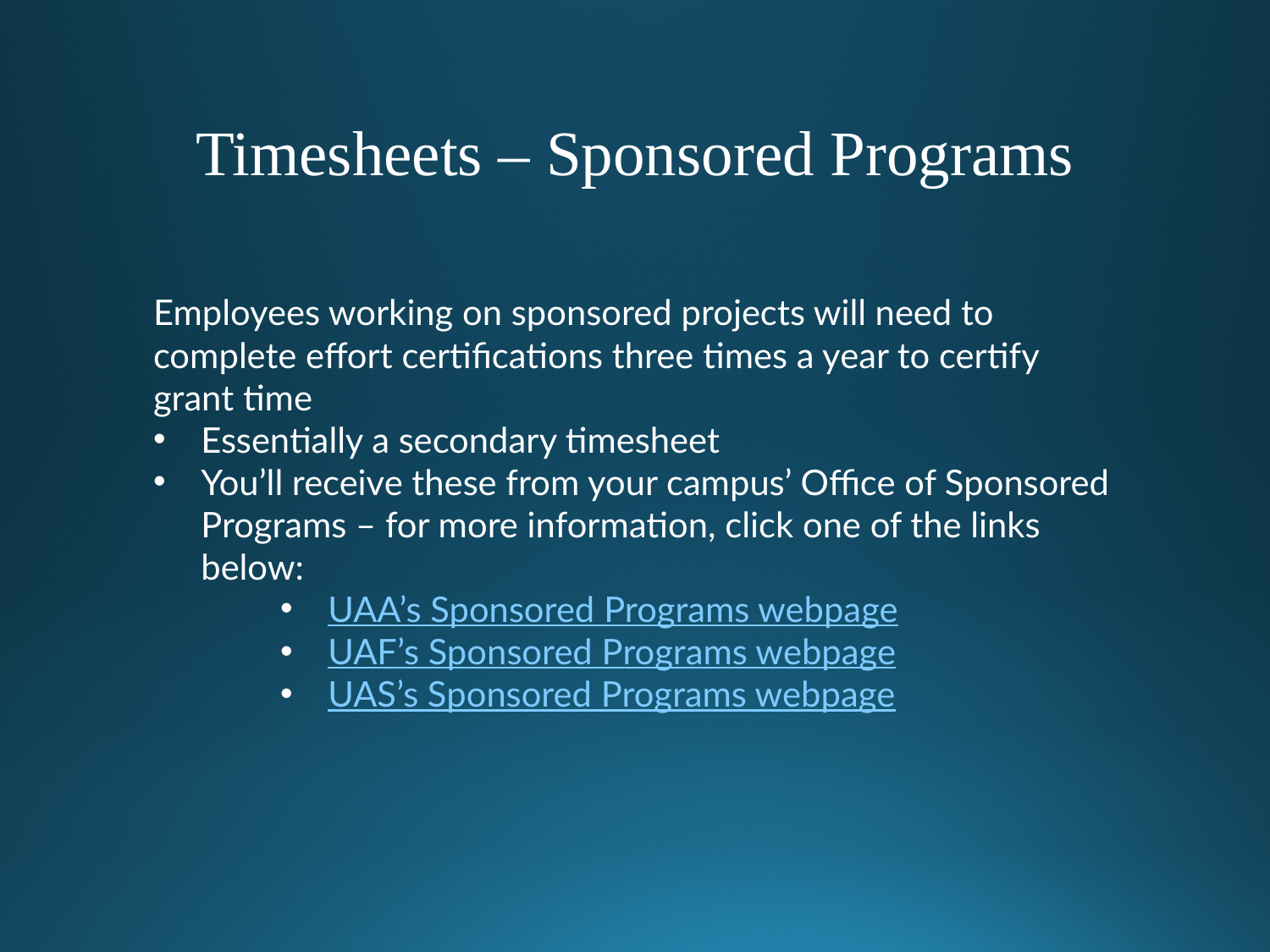

Timesheets – Sponsored Programs
Employees working on sponsored projects will need to complete effort certifications three times a year to certify grant time
Essentially a secondary timesheet
You’ll receive these from your campus’ Office of Sponsored Programs – for more information, click one of the links below:
UAA’s Sponsored Programs webpage
UAF’s Sponsored Programs webpage
UAS’s Sponsored Programs webpage